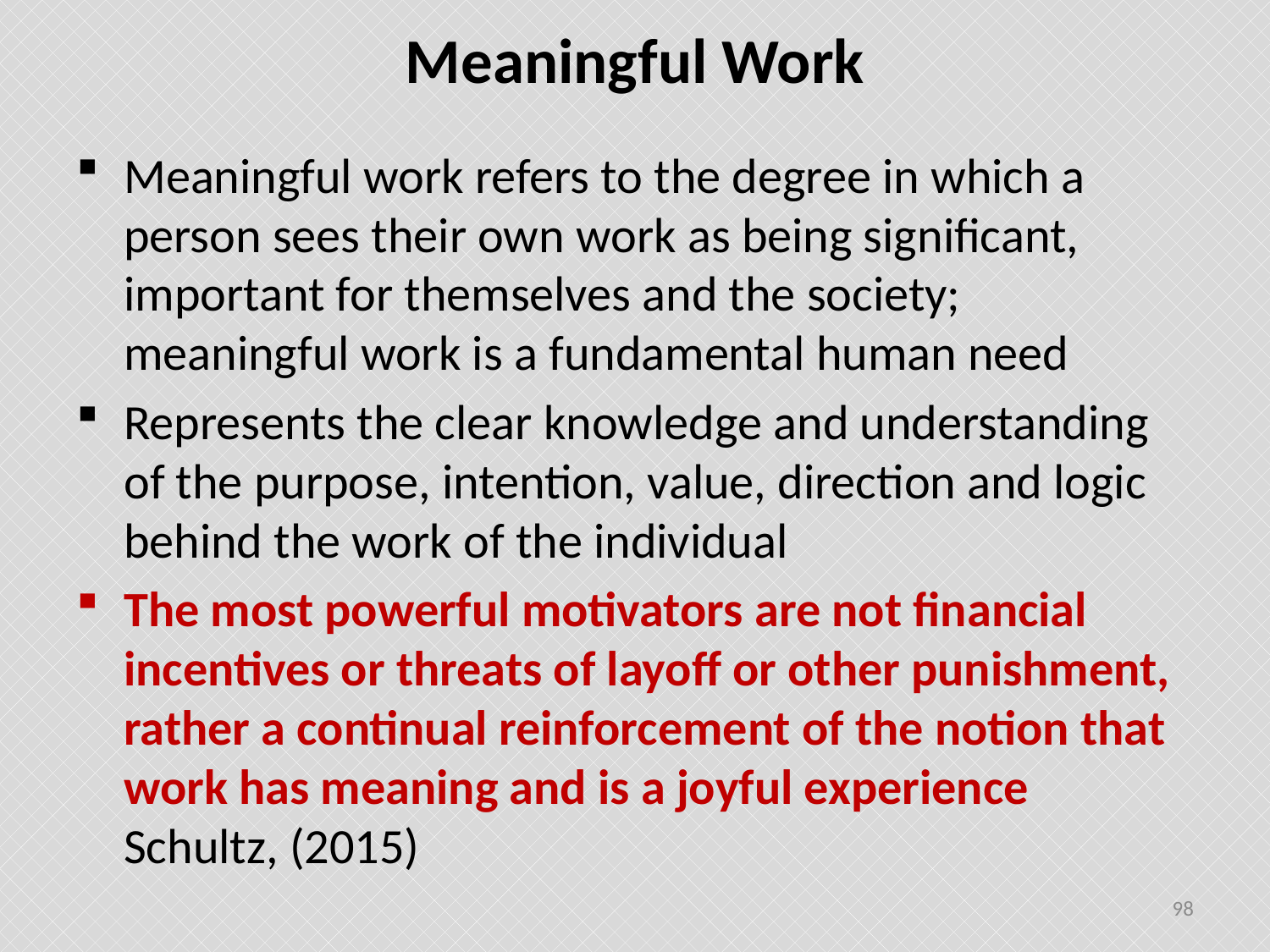

# Meaningful Work
Meaningful work refers to the degree in which a person sees their own work as being significant, important for themselves and the society; meaningful work is a fundamental human need
Represents the clear knowledge and understanding of the purpose, intention, value, direction and logic behind the work of the individual
The most powerful motivators are not financial incentives or threats of layoff or other punishment, rather a continual reinforcement of the notion that work has meaning and is a joyful experience Schultz, (2015)

98